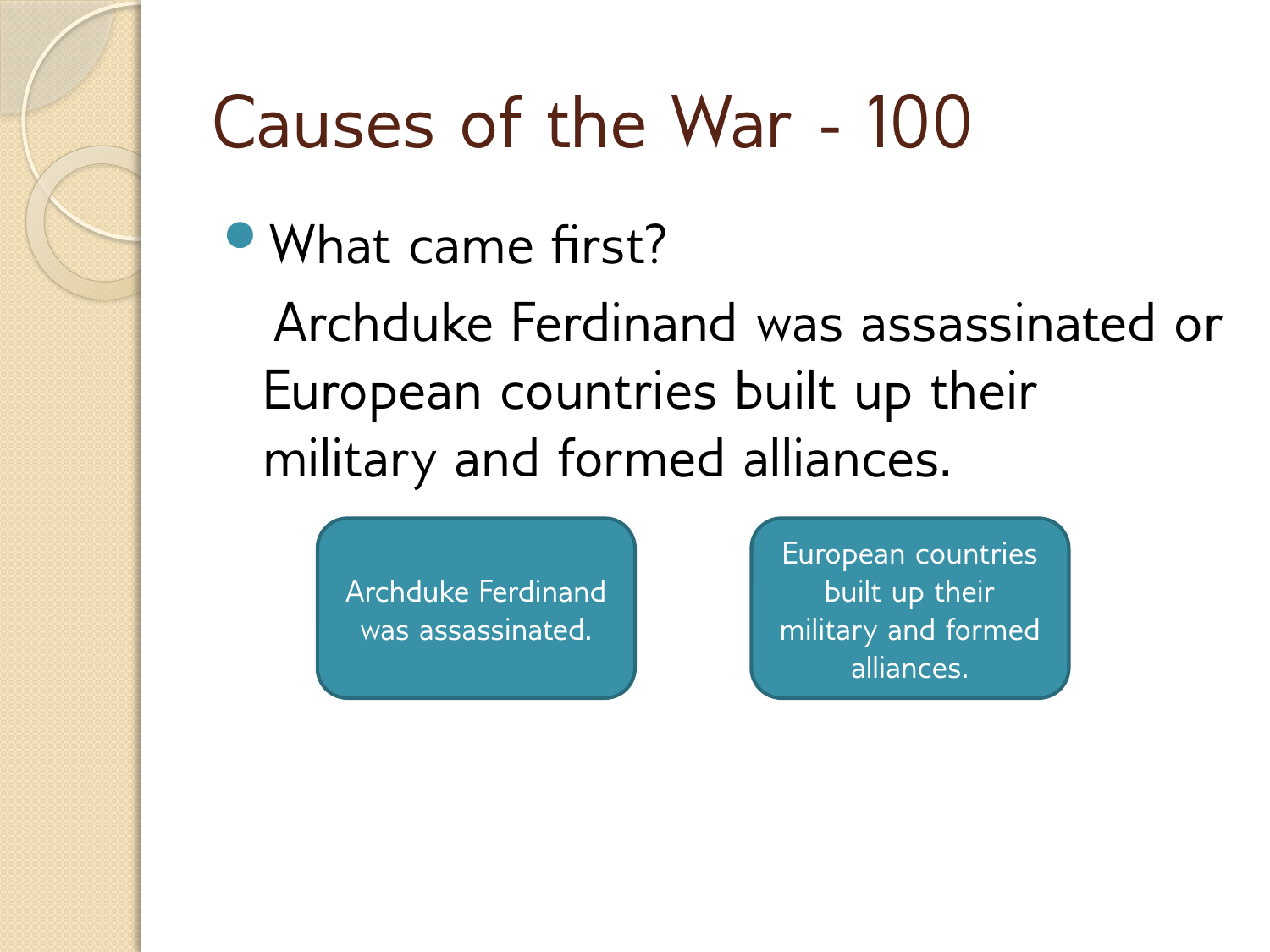

# Causes of the War - 100
What came first?
   Archduke Ferdinand was assassinated or European countries built up their military and formed alliances.
Archduke Ferdinand was assassinated.
European countries built up their military and formed alliances.